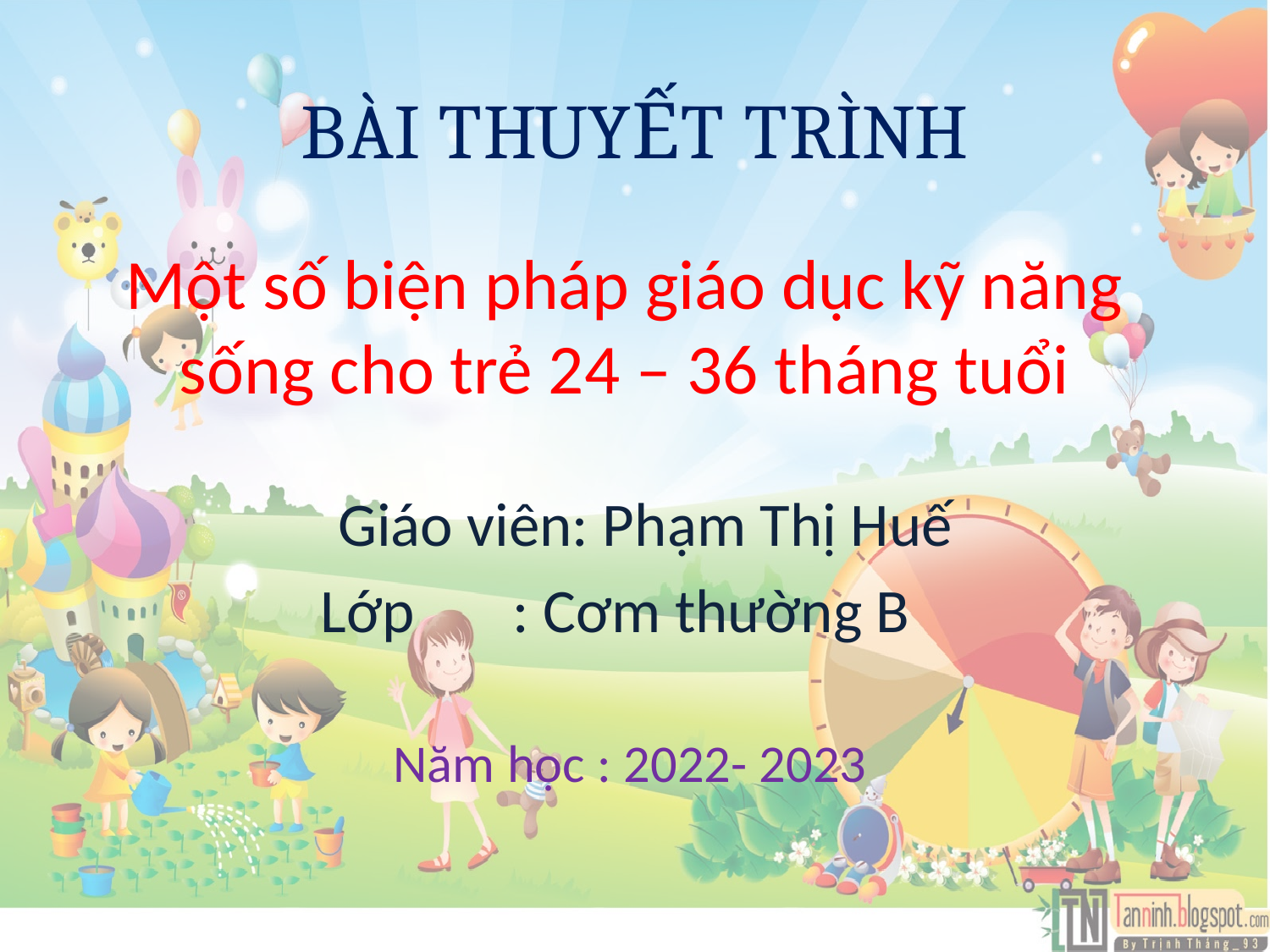

# BÀI THUYẾT TRÌNH
Một số biện pháp giáo dục kỹ năng sống cho trẻ 24 – 36 tháng tuổi

    Giáo viên: Phạm Thị Huế
                   Lớp       : Cơm thường B

 Năm học : 2022- 2023